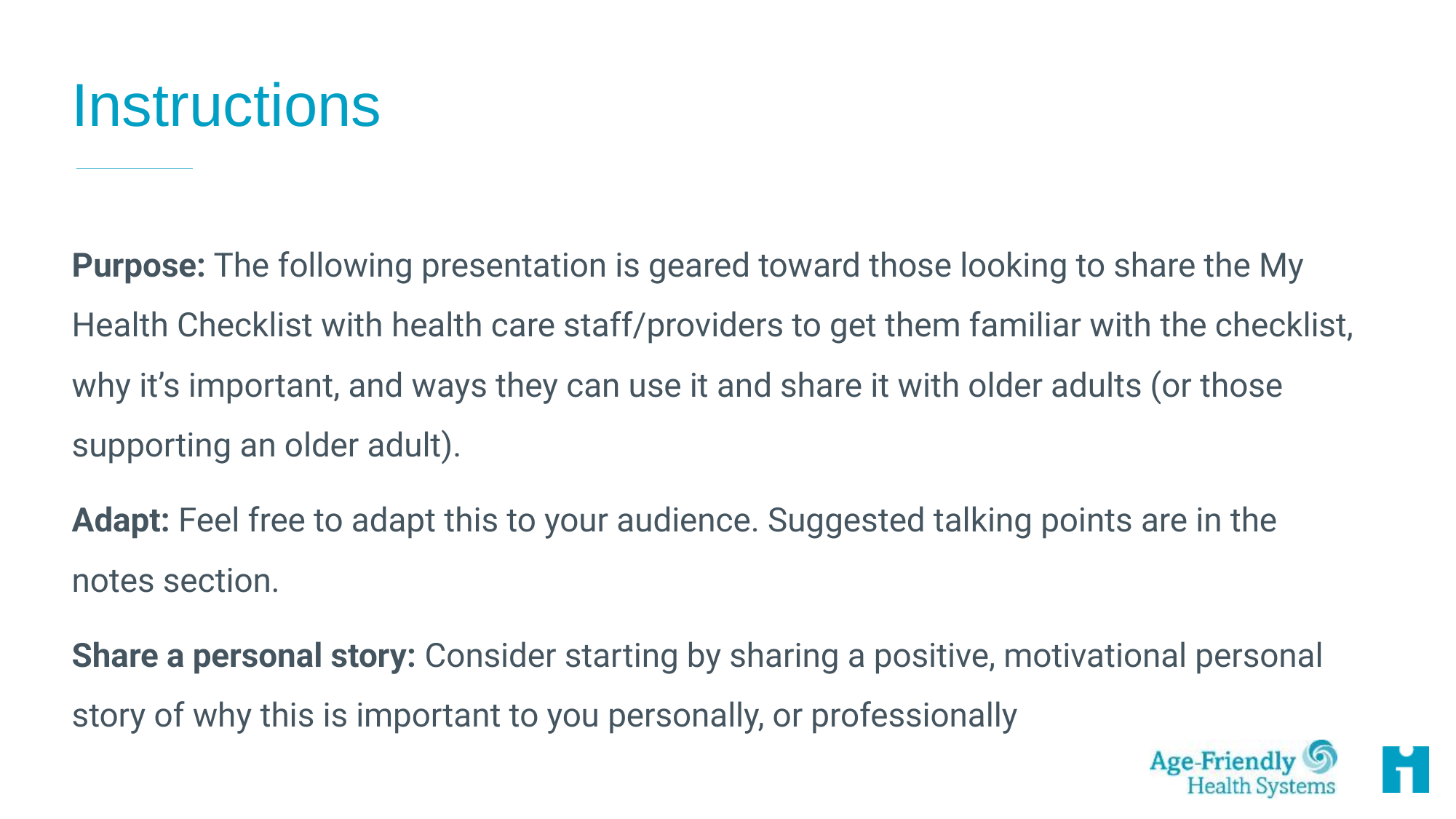

# Instructions
Purpose: The following presentation is geared toward those looking to share the My Health Checklist with health care staff/providers to get them familiar with the checklist, why it’s important, and ways they can use it and share it with older adults (or those supporting an older adult).
Adapt: Feel free to adapt this to your audience. Suggested talking points are in the notes section.
Share a personal story: Consider starting by sharing a positive, motivational personal story of why this is important to you personally, or professionally